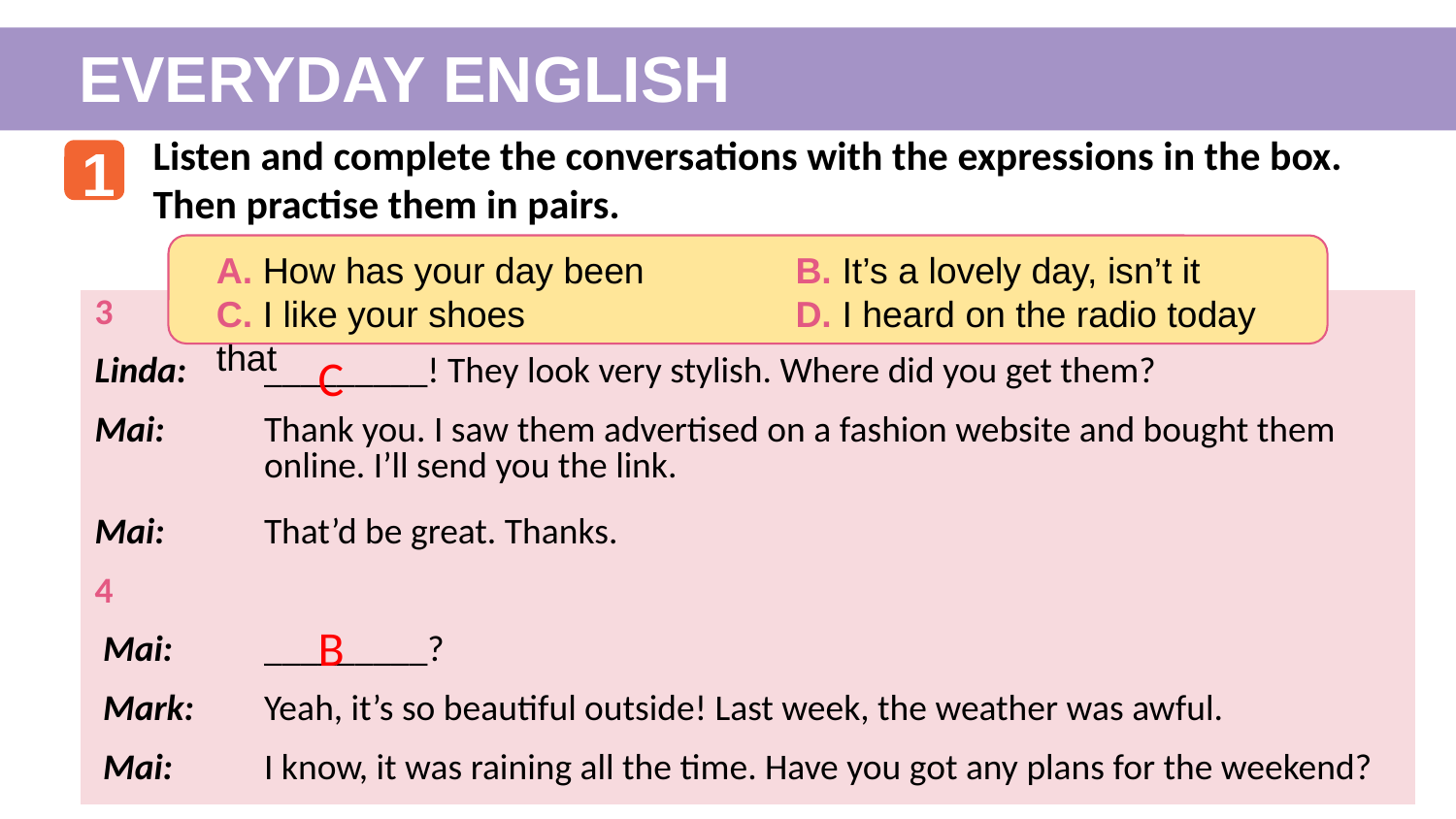

EVERYDAY ENGLISH
Listen and complete the conversations with the expressions in the box. Then practise them in pairs.
1

A. How has your day been	B. It’s a lovely day, isn’t it
C. I like your shoes	D. I heard on the radio today that
| 3 |  |
| --- | --- |
| Linda: | \_\_\_\_\_\_\_\_\_! They look very stylish. Where did you get them? |
| Mai: | Thank you. I saw them advertised on a fashion website and bought them online. I’ll send you the link. |
| Mai: | That’d be great. Thanks. |
| 4 |  |
| Mai: | \_\_\_\_\_\_\_\_\_? |
| Mark: | Yeah, it’s so beautiful outside! Last week, the weather was awful. |
| Mai: | I know, it was raining all the time. Have you got any plans for the weekend? |
C
B